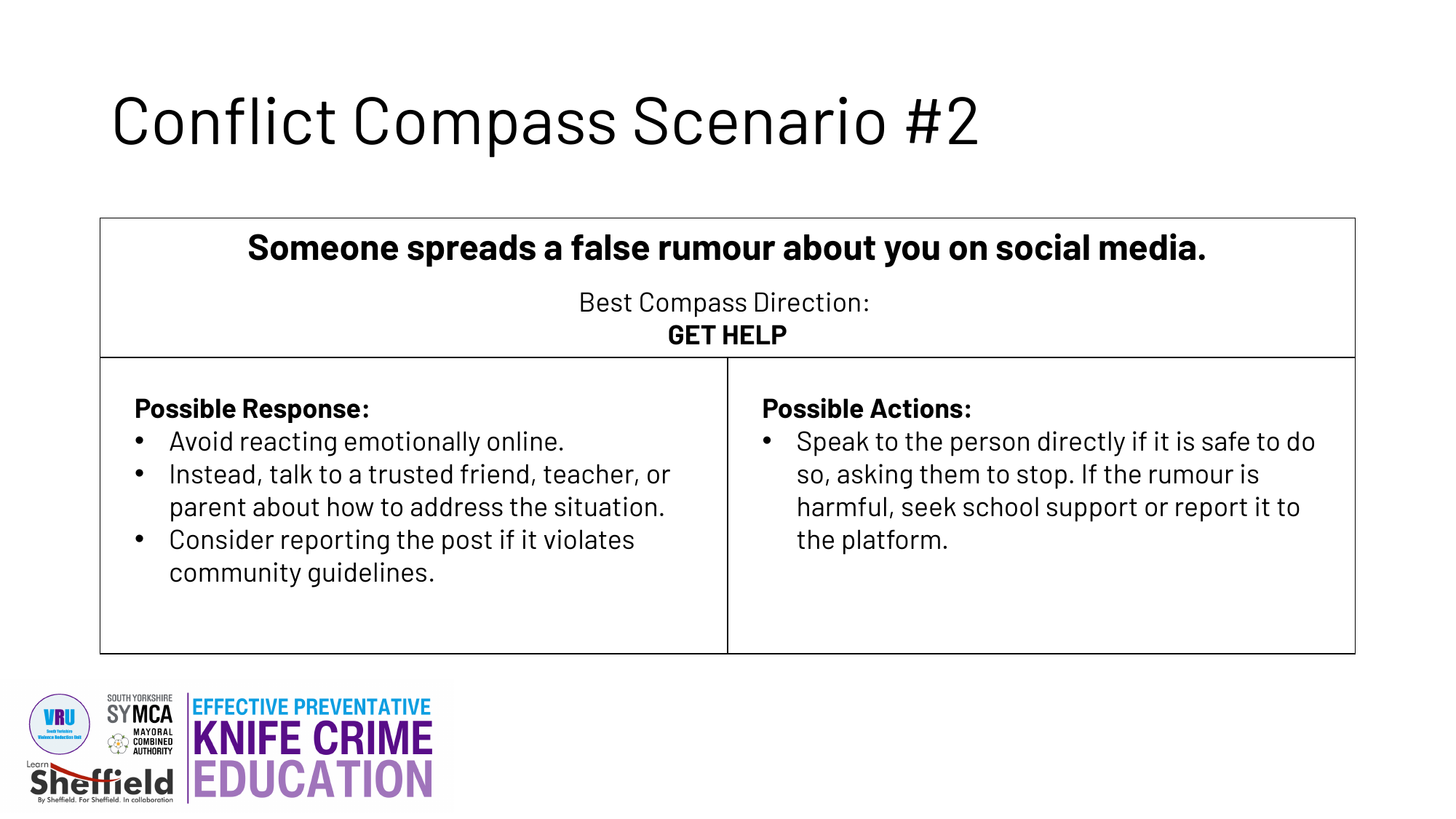

# Conflict Compass Scenario #2
| Someone spreads a false rumour about you on social media. |  |
| --- | --- |
|  |  |
Best Compass Direction:
GET HELP
Possible Response:
Avoid reacting emotionally online.
Instead, talk to a trusted friend, teacher, or parent about how to address the situation.
Consider reporting the post if it violates community guidelines.

Possible Actions:
Speak to the person directly if it is safe to do so, asking them to stop. If the rumour is harmful, seek school support or report it to the platform.